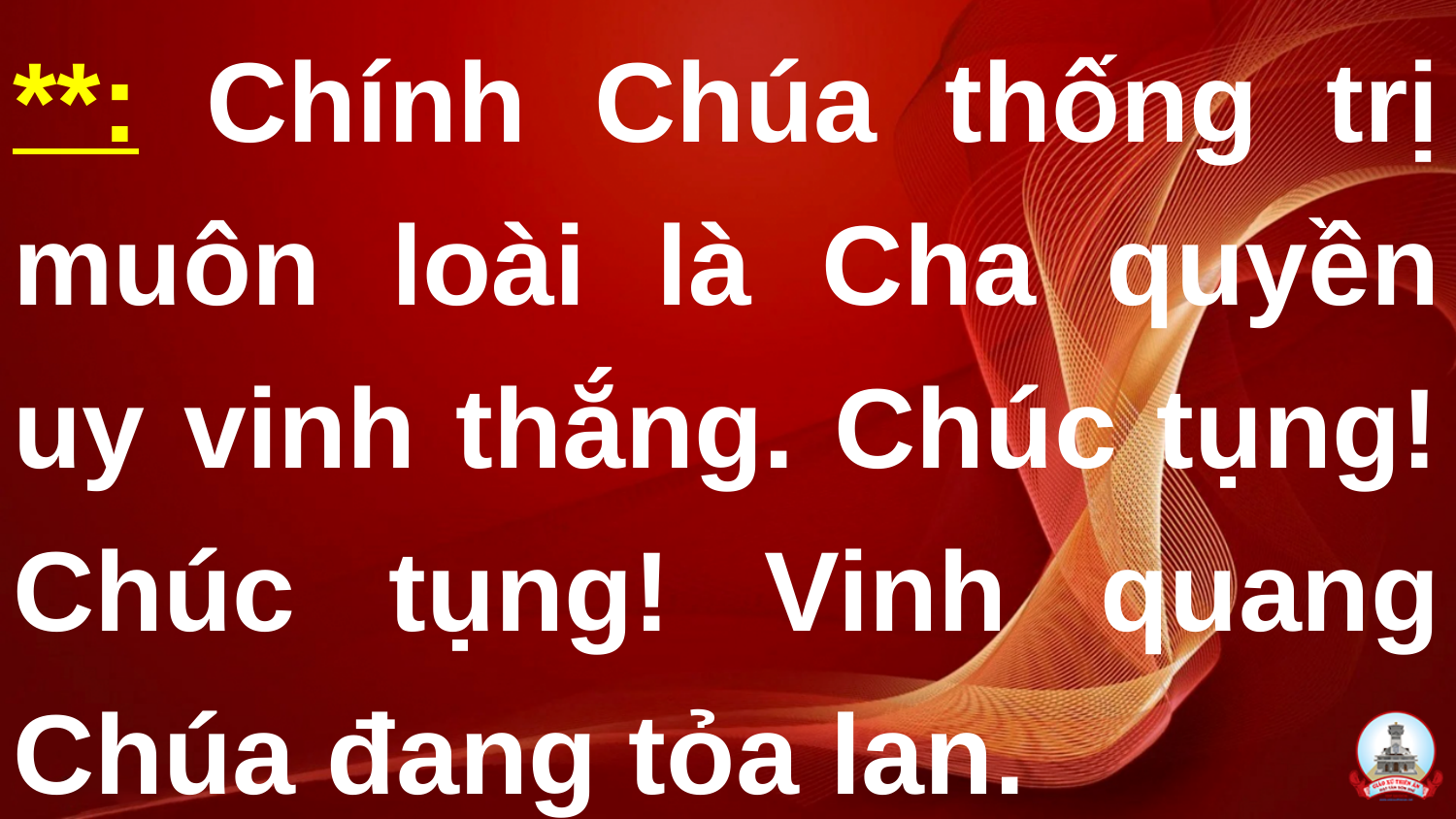

# **: Chính Chúa thống trị muôn loài là Cha quyền uy vinh thắng. Chúc tụng! Chúc tụng! Vinh quang Chúa đang tỏa lan.